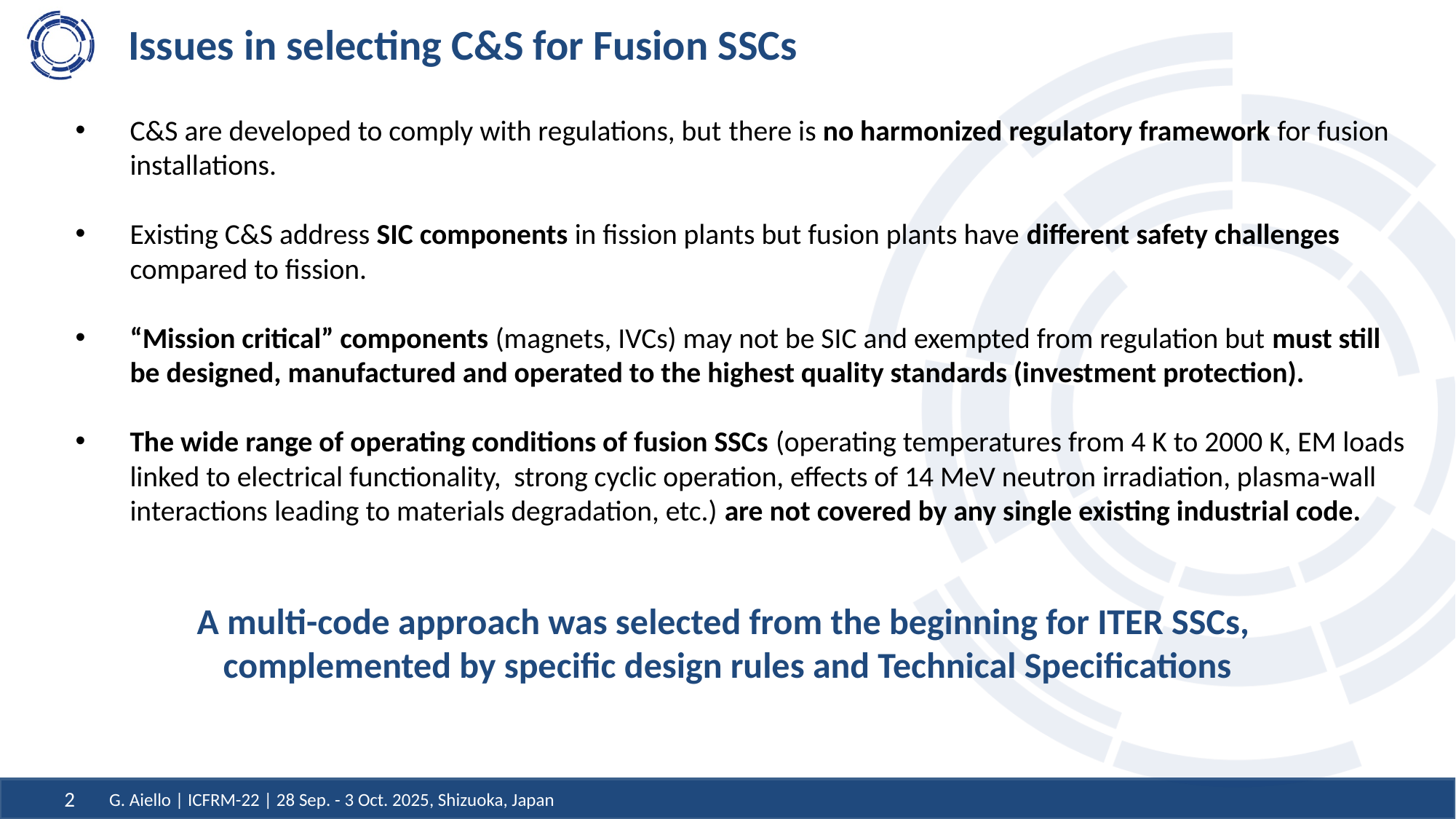

# Issues in selecting C&S for Fusion SSCs
C&S are developed to comply with regulations, but there is no harmonized regulatory framework for fusion installations.

Existing C&S address SIC components in fission plants but fusion plants have different safety challenges compared to fission.

“Mission critical” components (magnets, IVCs) may not be SIC and exempted from regulation but must still be designed, manufactured and operated to the highest quality standards (investment protection).

The wide range of operating conditions of fusion SSCs (operating temperatures from 4 K to 2000 K, EM loads linked to electrical functionality,  strong cyclic operation, effects of 14 MeV neutron irradiation, plasma-wall interactions leading to materials degradation, etc.) are not covered by any single existing industrial code.
A multi-code approach was selected from the beginning for ITER SSCs,
complemented by specific design rules and Technical Specifications
G. Aiello | ICFRM-22 | 28 Sep. - 3 Oct. 2025, Shizuoka, Japan
2